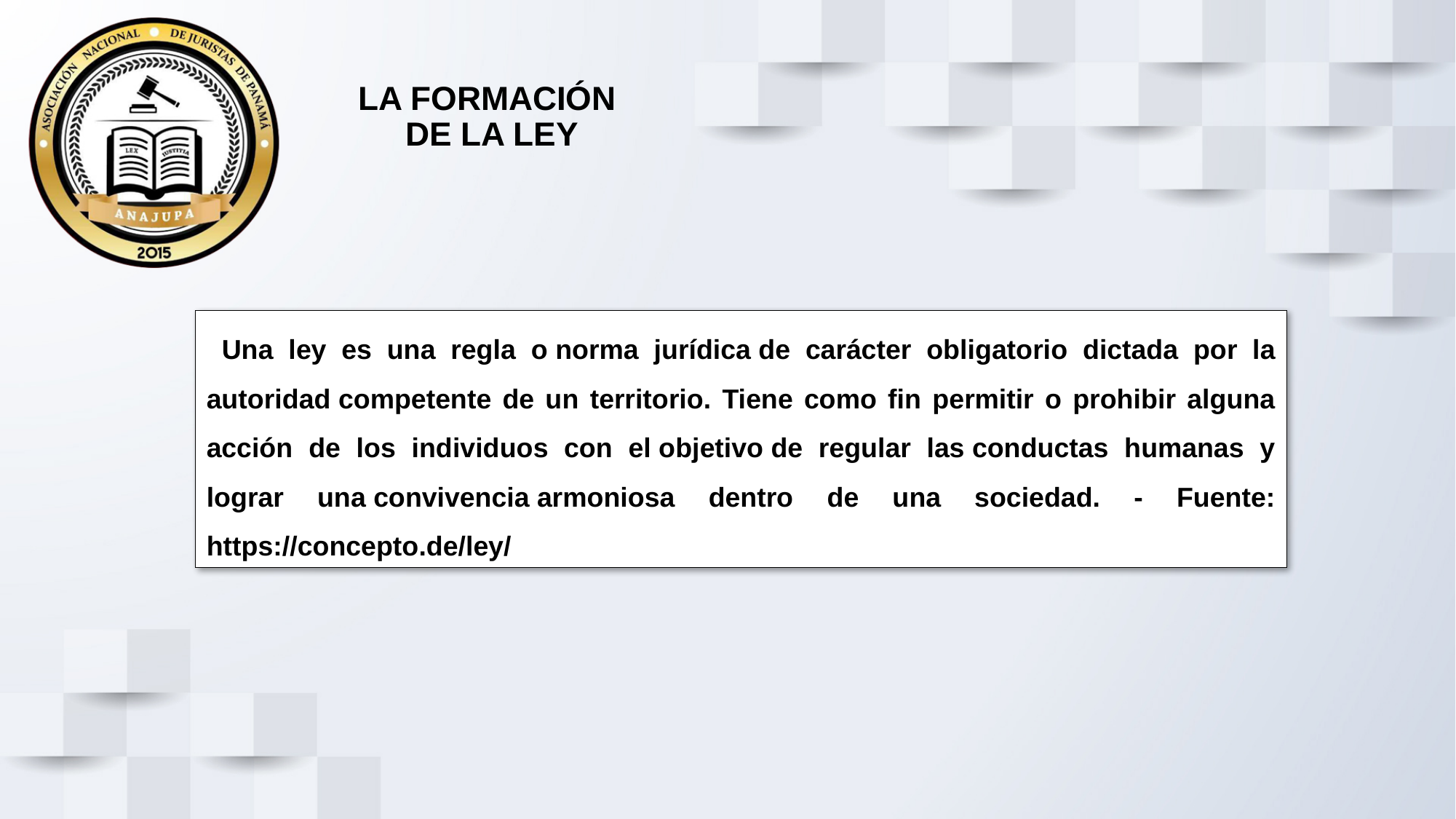

# LA FORMACIÓN DE LA LEY
 Una ley es una regla o norma jurídica de carácter obligatorio dictada por la autoridad competente de un territorio. Tiene como fin permitir o prohibir alguna acción de los individuos con el objetivo de regular las conductas humanas y lograr una convivencia armoniosa dentro de una sociedad. - Fuente: https://concepto.de/ley/